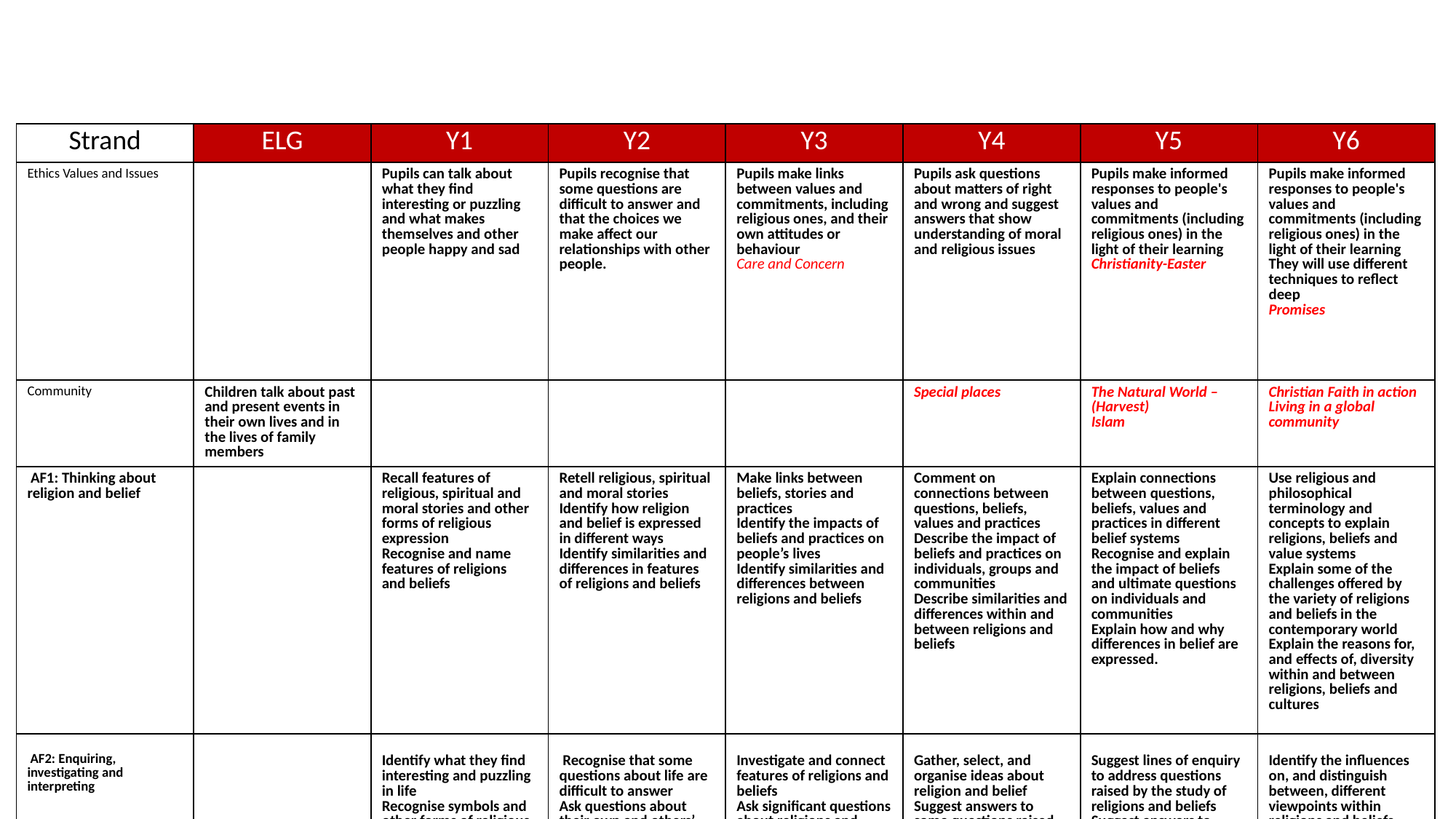

| Strand | ELG | Y1 | Y2 | Y3 | Y4 | Y5 | Y6 |
| --- | --- | --- | --- | --- | --- | --- | --- |
| Ethics Values and Issues |  | Pupils can talk about what they find interesting or puzzling and what makes themselves and other people happy and sad | Pupils recognise that some questions are difficult to answer and that the choices we make affect our relationships with other people. | Pupils make links between values and commitments, including religious ones, and their own attitudes or behaviour Care and Concern | Pupils ask questions about matters of right and wrong and suggest answers that show understanding of moral and religious issues | Pupils make informed responses to people's values and commitments (including religious ones) in the light of their learning Christianity-Easter | Pupils make informed responses to people's values and commitments (including religious ones) in the light of their learning They will use different techniques to reflect deep Promises |
| Community | Children talk about past and present events in their own lives and in the lives of family members |  |  |  | Special places | The Natural World –(Harvest) Islam | Christian Faith in action Living in a global community |
| AF1: Thinking about religion and belief |  | Recall features of religious, spiritual and moral stories and other forms of religious expression Recognise and name features of religions and beliefs | Retell religious, spiritual and moral stories Identify how religion and belief is expressed in different ways Identify similarities and differences in features of religions and beliefs | Make links between beliefs, stories and practices Identify the impacts of beliefs and practices on people’s lives Identify similarities and differences between religions and beliefs | Comment on connections between questions, beliefs, values and practices Describe the impact of beliefs and practices on individuals, groups and communities Describe similarities and differences within and between religions and beliefs | Explain connections between questions, beliefs, values and practices in different belief systems Recognise and explain the impact of beliefs and ultimate questions on individuals and communities Explain how and why differences in belief are expressed. | Use religious and philosophical terminology and concepts to explain religions, beliefs and value systems Explain some of the challenges offered by the variety of religions and beliefs in the contemporary world Explain the reasons for, and effects of, diversity within and between religions, beliefs and cultures |
| AF2: Enquiring, investigating and interpreting |  | Identify what they find interesting and puzzling in life Recognise symbols and other forms of religious expression | Recognise that some questions about life are difficult to answer Ask questions about their own and others’ feelings and experiences Identify possible meanings for symbols and other forms of religious expression | Investigate and connect features of religions and beliefs Ask significant questions about religions and beliefs Describe and suggest meanings for symbols and other forms of religious expression | Gather, select, and organise ideas about religion and belief Suggest answers to some questions raised by the study of religions and beliefs Suggest meanings for a range of forms of religious expression, using appropriate vocabulary | Suggest lines of enquiry to address questions raised by the study of religions and beliefs Suggest answers to questions raised by the study of religions and beliefs, using relevant sources and evidence Recognise and explain diversity within religious expression, using appropriate concepts. | Identify the influences on, and distinguish between, different viewpoints within religions and beliefs Interpret religions and beliefs from different perspectives Interpret the significance and impact of different forms of religious and spiritual expression |